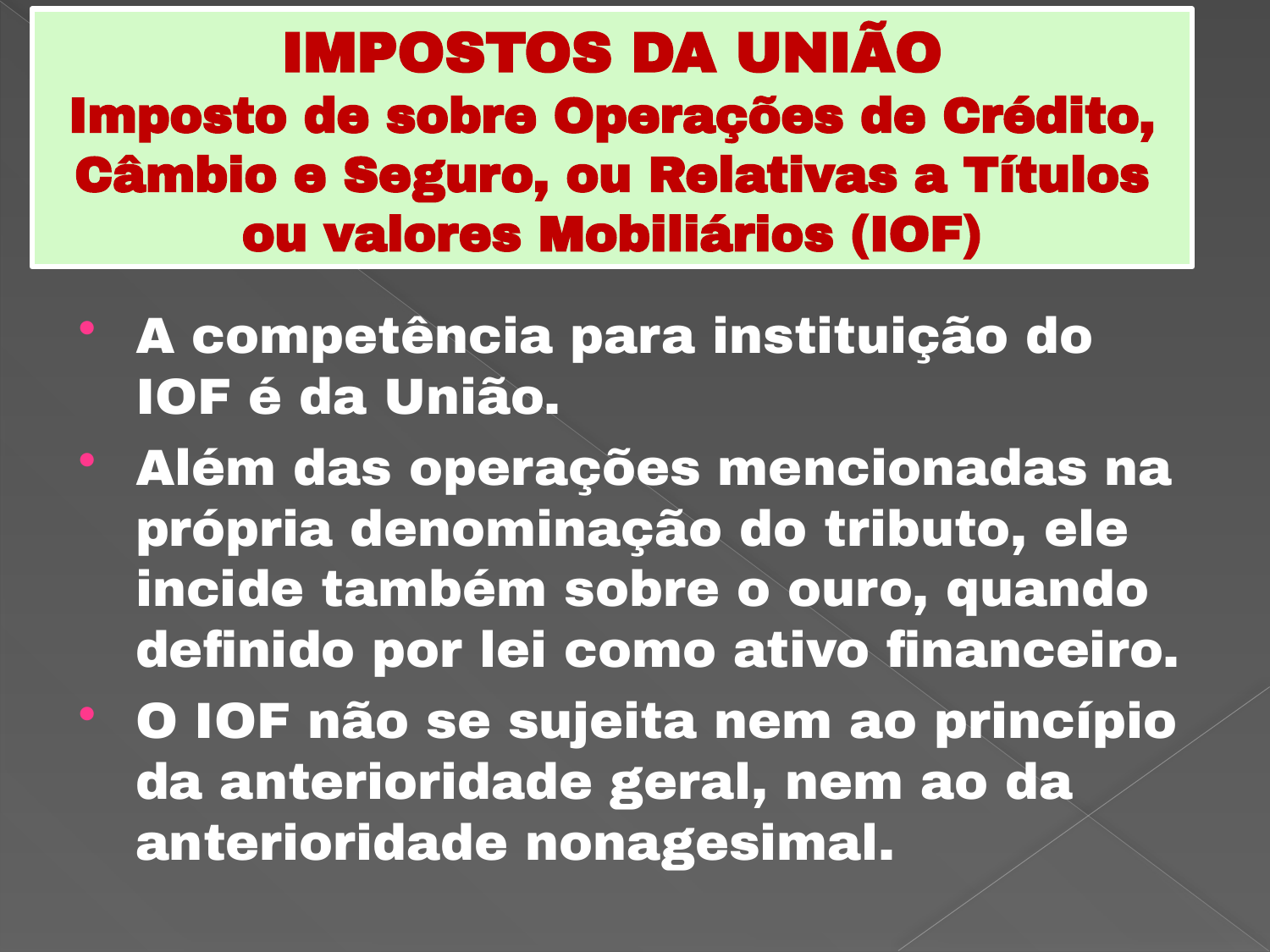

IMPOSTOS DA UNIÃO
Imposto de sobre Operações de Crédito, Câmbio e Seguro, ou Relativas a Títulos ou valores Mobiliários (IOF)

A competência para instituição do IOF é da União.
Além das operações mencionadas na própria denominação do tributo, ele incide também sobre o ouro, quando definido por lei como ativo financeiro.
O IOF não se sujeita nem ao princípio da anterioridade geral, nem ao da anterioridade nonagesimal.